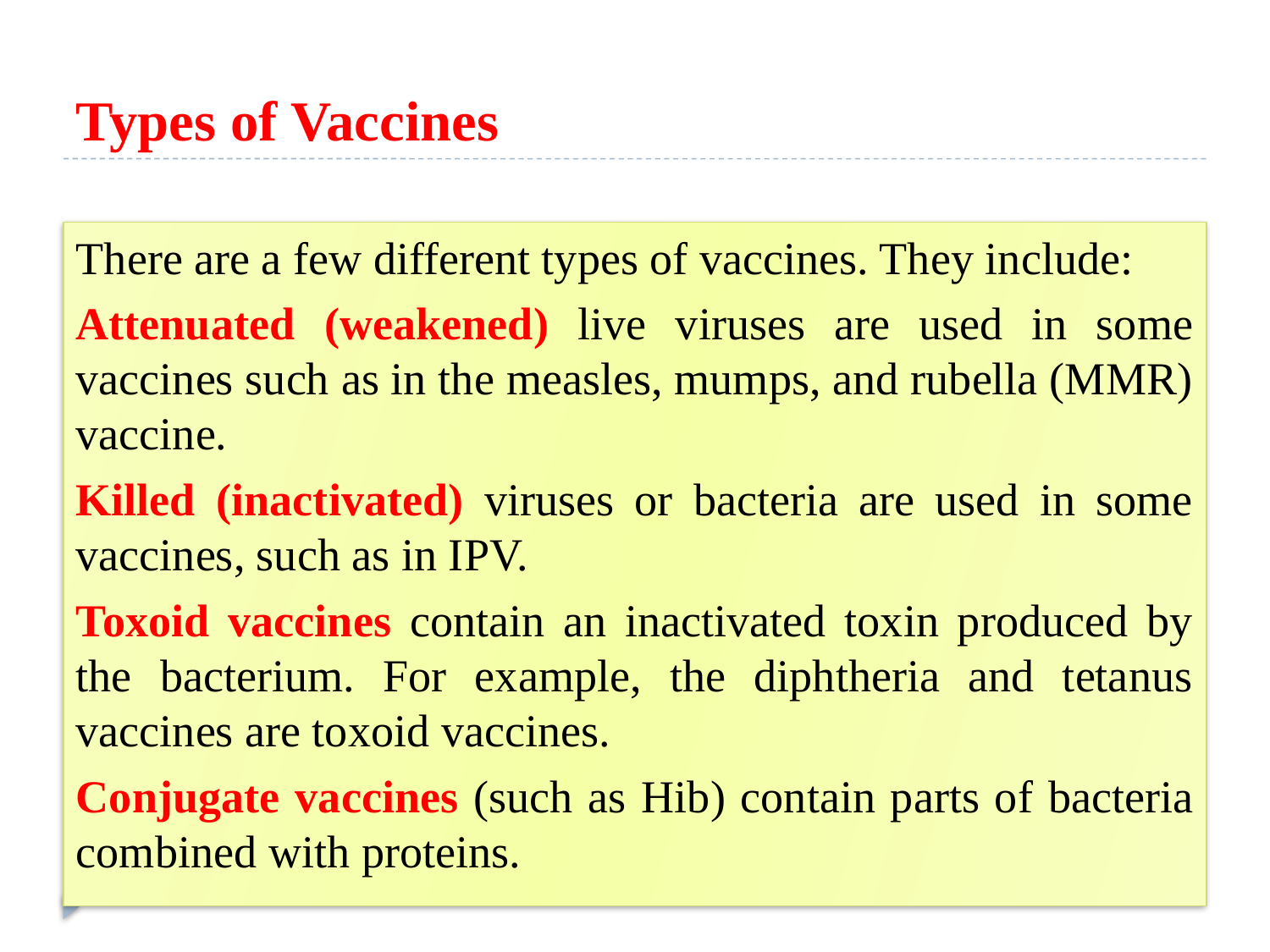

# Types of Vaccines
There are a few different types of vaccines. They include:
Attenuated (weakened) live viruses are used in some vaccines such as in the measles, mumps, and rubella (MMR) vaccine.
Killed (inactivated) viruses or bacteria are used in some vaccines, such as in IPV.
Toxoid vaccines contain an inactivated toxin produced by the bacterium. For example, the diphtheria and tetanus vaccines are toxoid vaccines.
Conjugate vaccines (such as Hib) contain parts of bacteria combined with proteins.